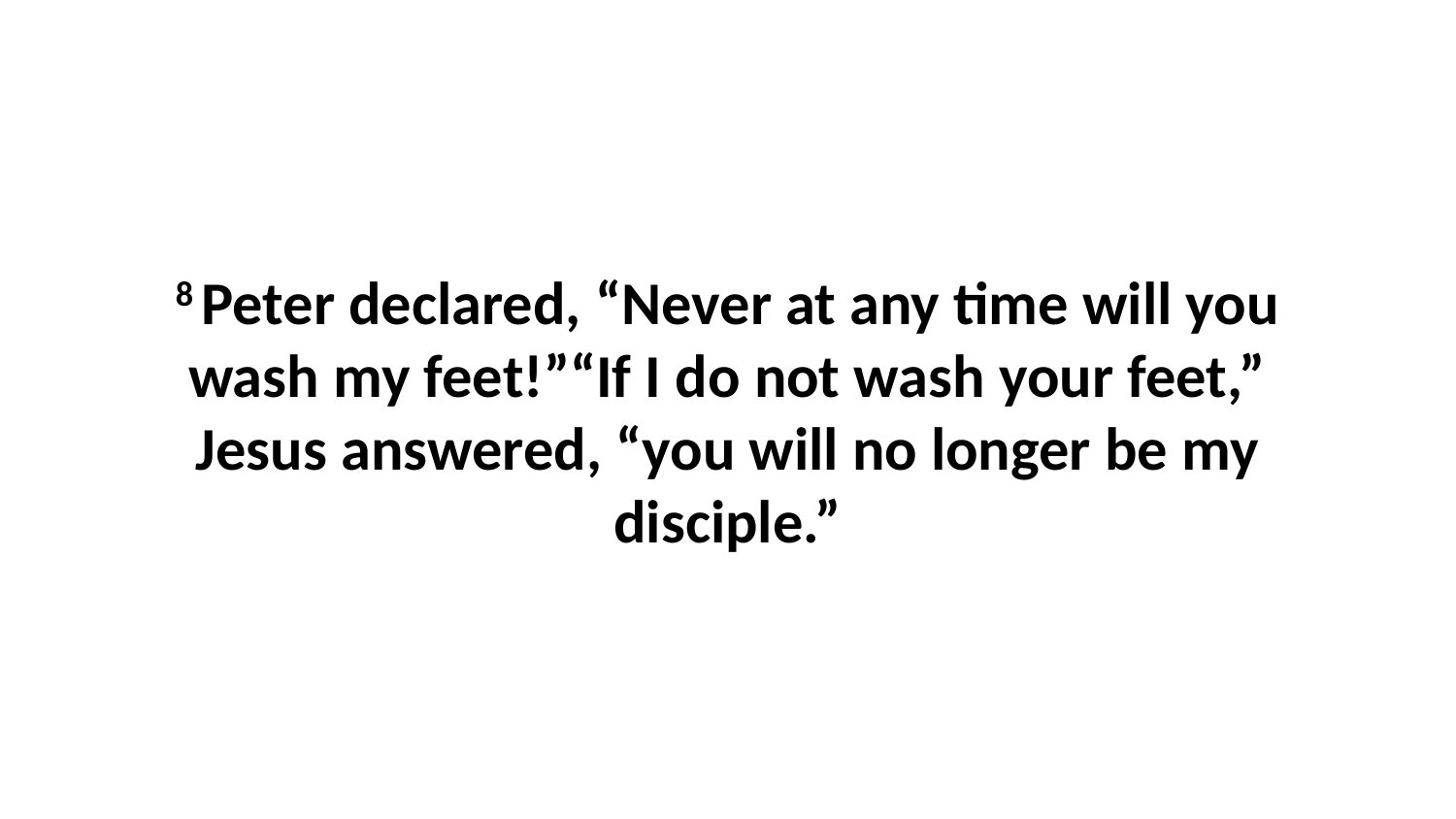

8 Peter declared, “Never at any time will you wash my feet!”“If I do not wash your feet,” Jesus answered, “you will no longer be my disciple.”